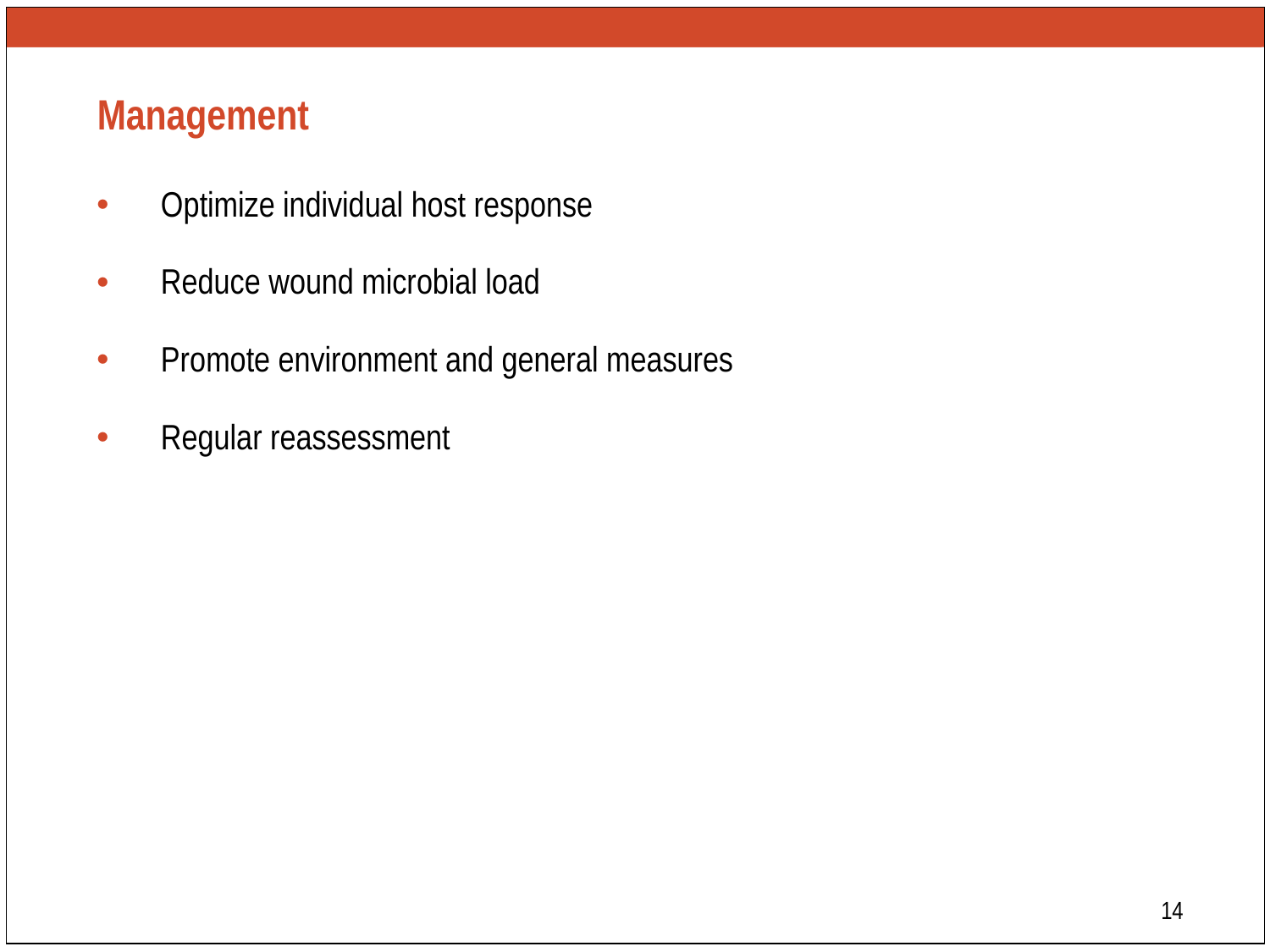

# Management
Optimize individual host response
Reduce wound microbial load
Promote environment and general measures
Regular reassessment